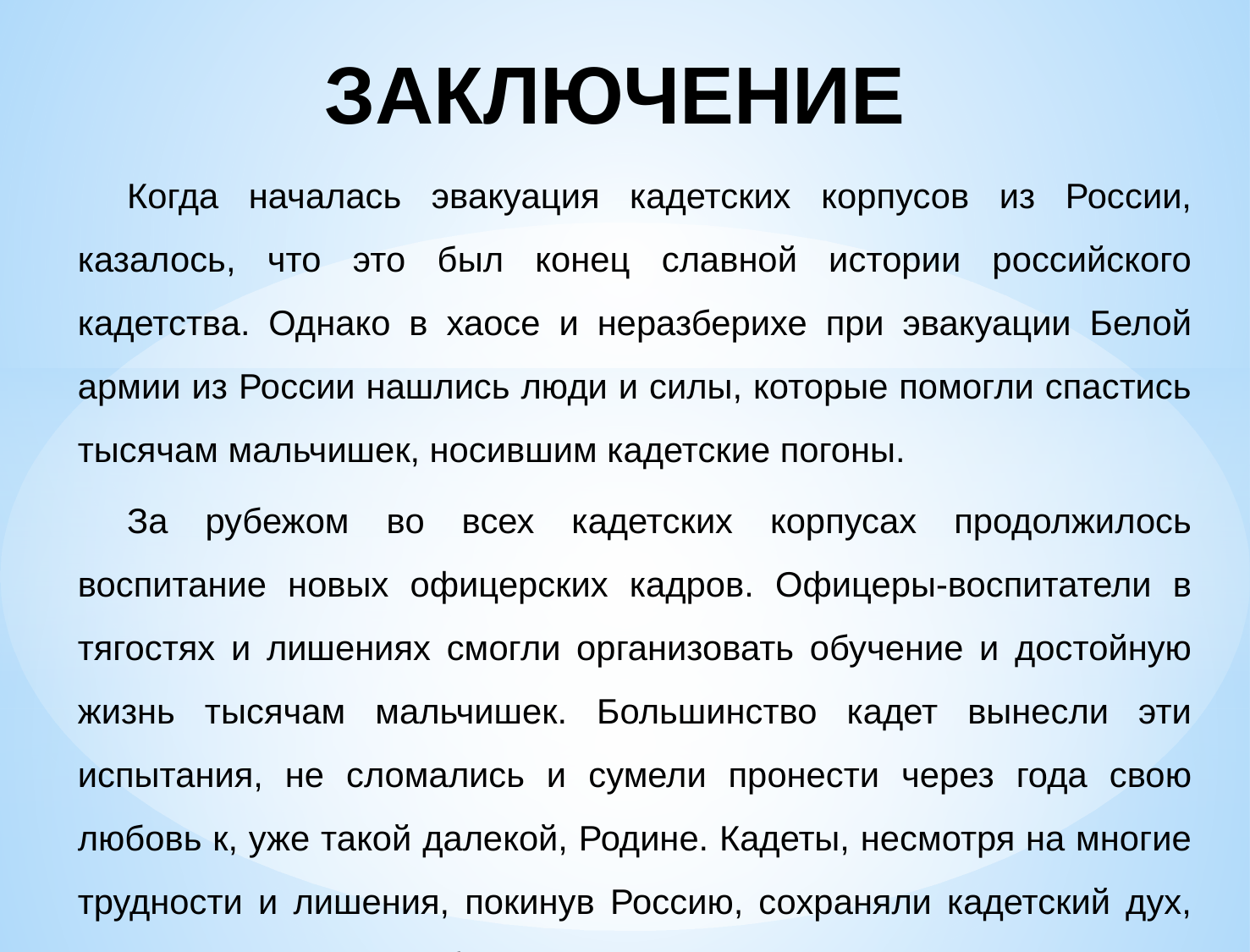

# ЗАКЛЮЧЕНИЕ
Когда началась эвакуация кадетских корпусов из России, казалось, что это был конец славной истории российского кадетства. Однако в хаосе и неразберихе при эвакуации Белой армии из России нашлись люди и силы, которые помогли спастись тысячам мальчишек, носившим кадетские погоны.
За рубежом во всех кадетских корпусах продолжилось воспитание новых офицерских кадров. Офицеры-воспитатели в тягостях и лишениях смогли организовать обучение и достойную жизнь тысячам мальчишек. Большинство кадет вынесли эти испытания, не сломались и сумели пронести через года свою любовь к, уже такой далекой, Родине. Кадеты, несмотря на многие трудности и лишения, покинув Россию, сохраняли кадетский дух, верность кадетскому братству и продолжили свое дело там, куда забросила их нелегкая судьба.